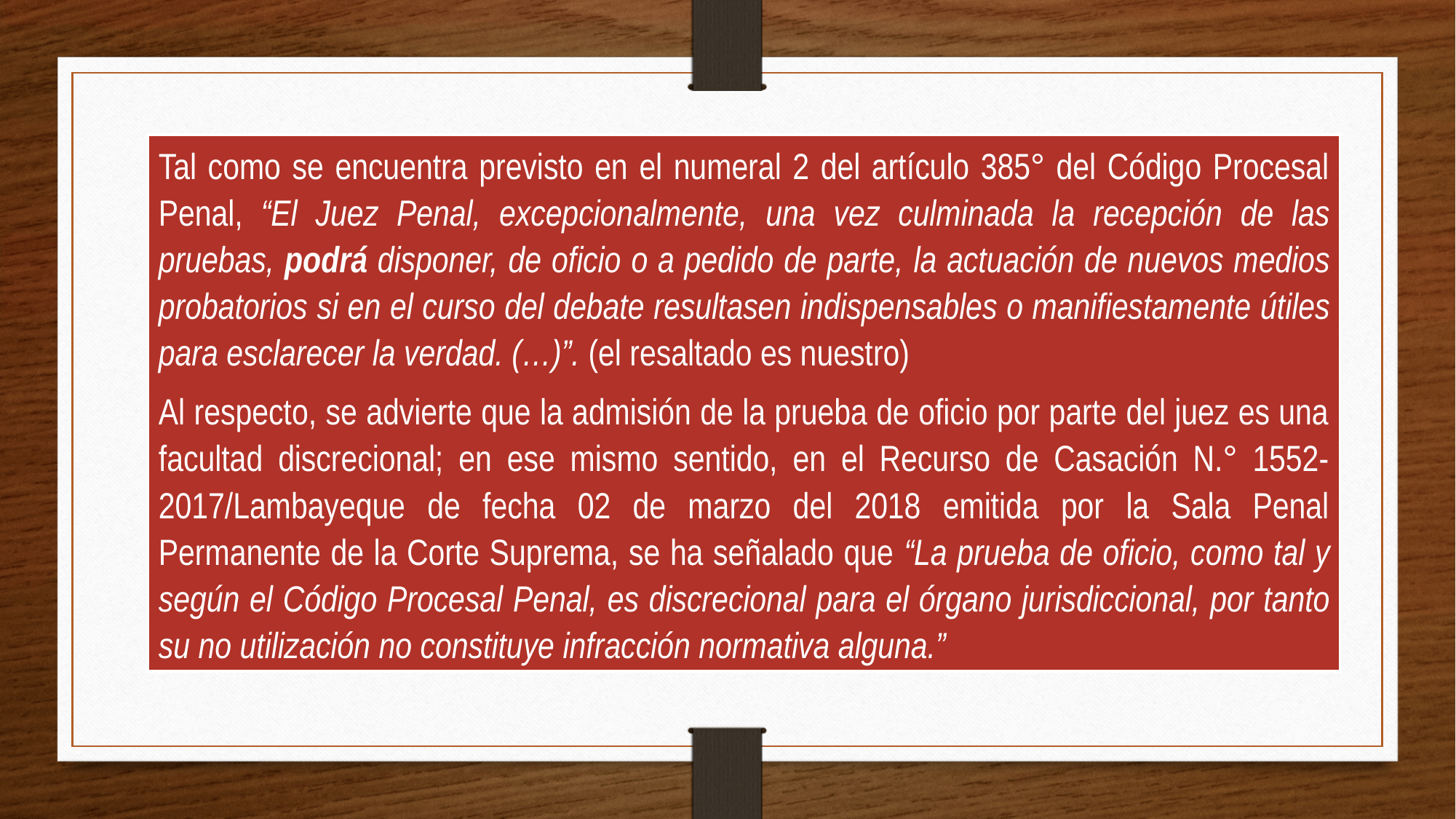

Tal como se encuentra previsto en el numeral 2 del artículo 385° del Código Procesal Penal, “El Juez Penal, excepcionalmente, una vez culminada la recepción de las pruebas, podrá disponer, de oficio o a pedido de parte, la actuación de nuevos medios probatorios si en el curso del debate resultasen indispensables o manifiestamente útiles para esclarecer la verdad. (…)”. (el resaltado es nuestro)
Al respecto, se advierte que la admisión de la prueba de oficio por parte del juez es una facultad discrecional; en ese mismo sentido, en el Recurso de Casación N.° 1552-2017/Lambayeque de fecha 02 de marzo del 2018 emitida por la Sala Penal Permanente de la Corte Suprema, se ha señalado que “La prueba de oficio, como tal y según el Código Procesal Penal, es discrecional para el órgano jurisdiccional, por tanto su no utilización no constituye infracción normativa alguna.”